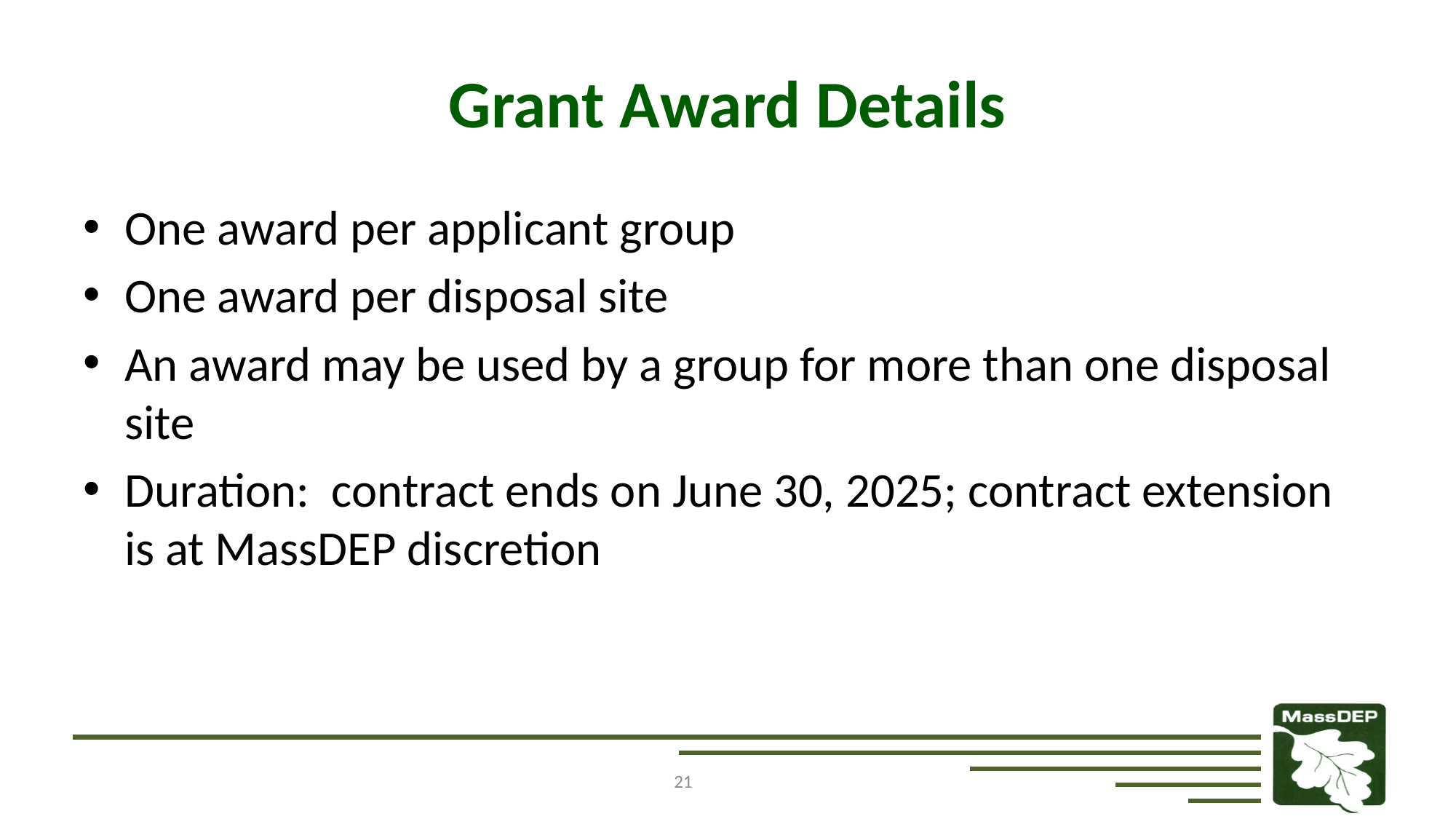

# Grant Award Details
One award per applicant group
One award per disposal site
An award may be used by a group for more than one disposal site
Duration:  contract ends on June 30, 2025; contract extension is at MassDEP discretion
21